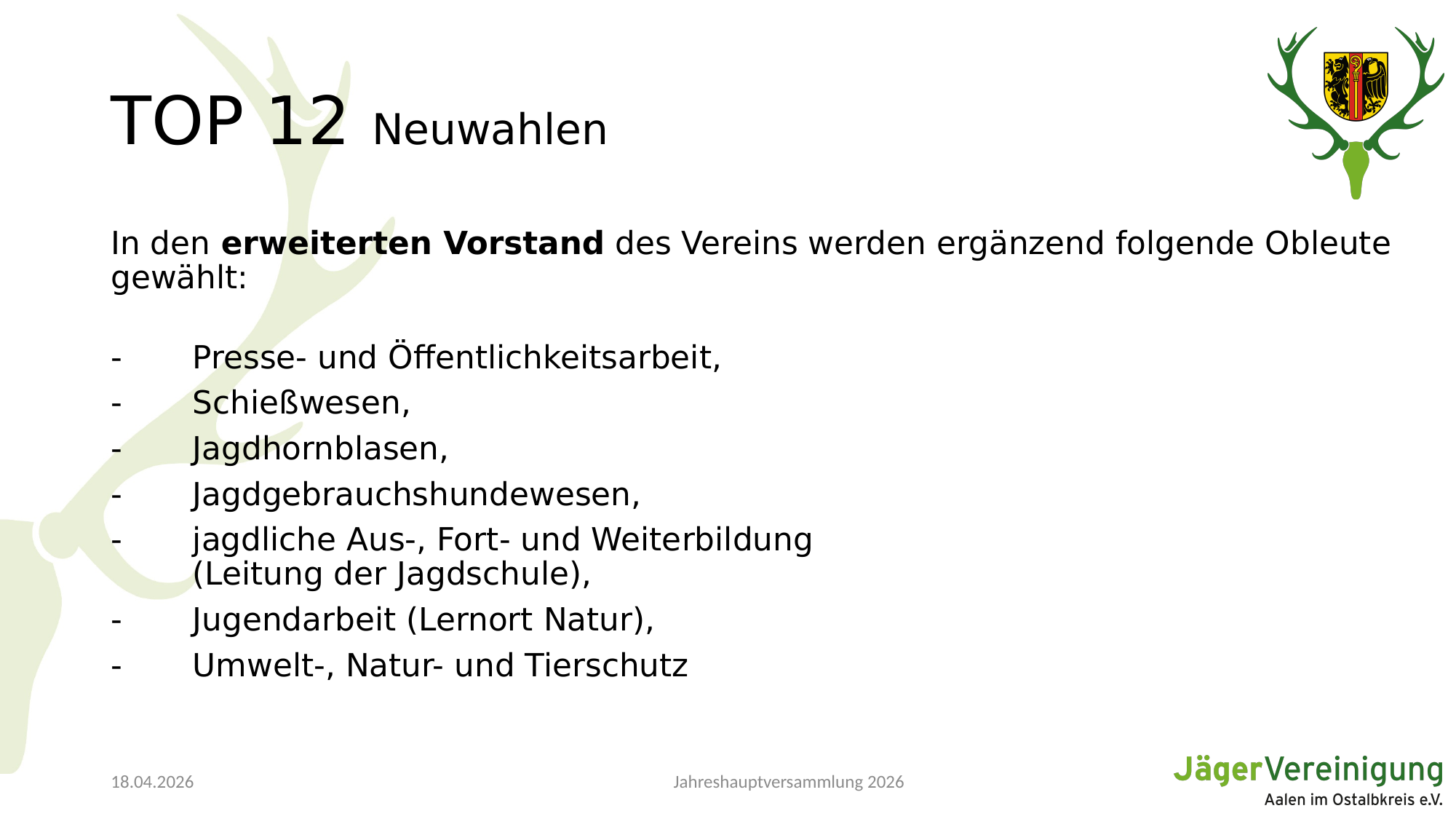

# TOP 12 Neuwahlen

In den erweiterten Vorstand des Vereins werden ergänzend folgende Obleute gewählt:
-	Presse- und Öffentlichkeitsarbeit,
-	Schießwesen,
-	Jagdhornblasen,
-	Jagdgebrauchshundewesen,
-	jagdliche Aus-, Fort- und Weiterbildung
	(Leitung der Jagdschule),
-	Jugendarbeit (Lernort Natur),
-	Umwelt-, Natur- und Tierschutz

Jahreshauptversammlung 2026
18.04.2026